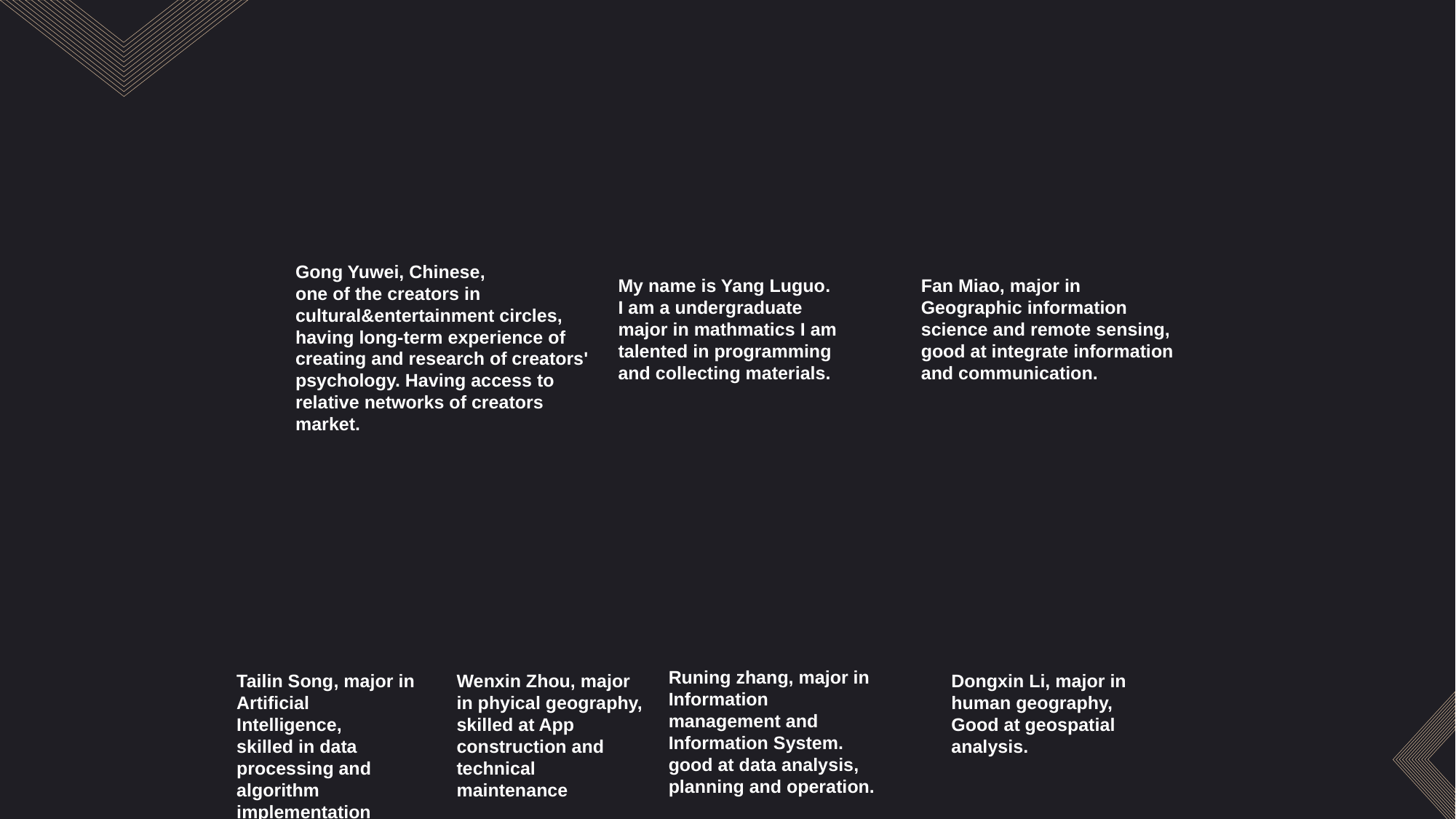

Gong Yuwei, Chinese,
one of the creators in cultural&entertainment circles, having long-term experience of creating and research of creators' psychology. Having access to relative networks of creators market.
Fan Miao, major in Geographic information science and remote sensing, good at integrate information and communication.
My name is Yang Luguo.
I am a undergraduate major in mathmatics I am talented in programming and collecting materials.
Runing zhang, major in Information management and Information System. good at data analysis, planning and operation.

Tailin Song, major in Artificial Intelligence,
skilled in data processing and algorithm implementation
Wenxin Zhou, major in phyical geography, skilled at App construction and technical maintenance
Dongxin Li, major in human geography,
Good at geospatial analysis.